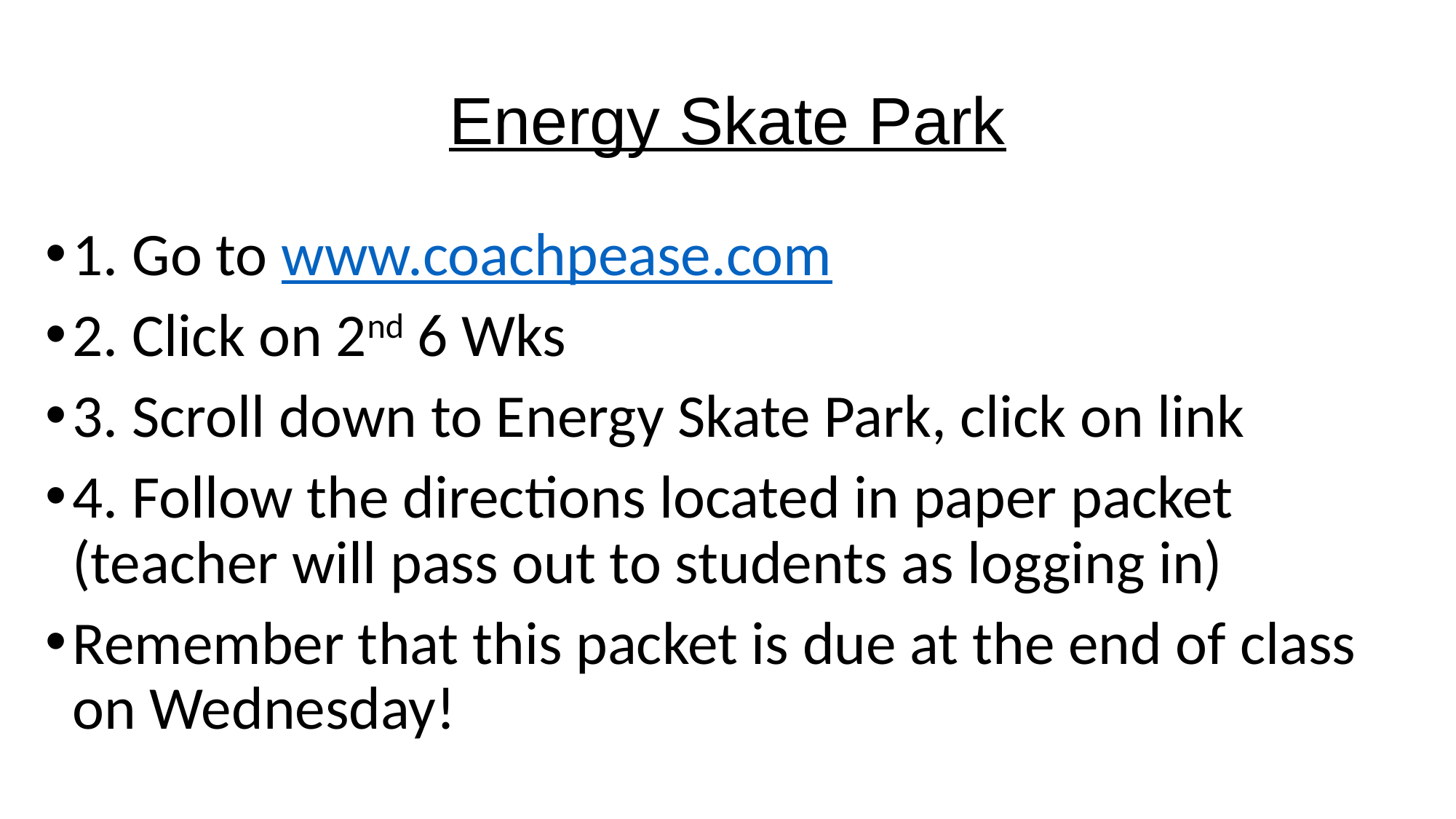

# Energy Skate Park
1. Go to www.coachpease.com
2. Click on 2nd 6 Wks
3. Scroll down to Energy Skate Park, click on link
4. Follow the directions located in paper packet (teacher will pass out to students as logging in)
Remember that this packet is due at the end of class on Wednesday!